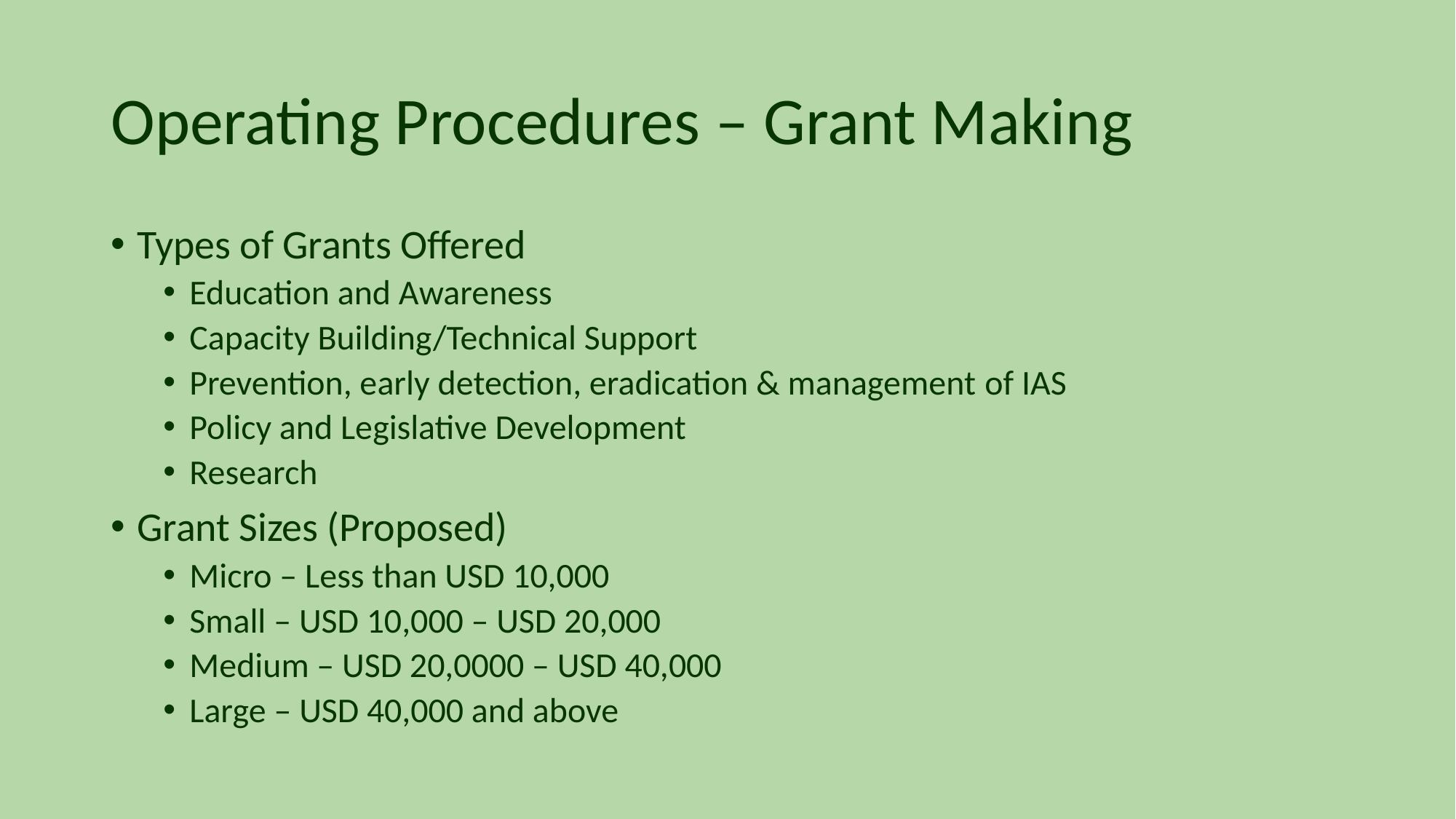

# Operating Procedures – Grant Making
Types of Grants Offered
Education and Awareness
Capacity Building/Technical Support
Prevention, early detection, eradication & management of IAS
Policy and Legislative Development
Research
Grant Sizes (Proposed)
Micro – Less than USD 10,000
Small – USD 10,000 – USD 20,000
Medium – USD 20,0000 – USD 40,000
Large – USD 40,000 and above